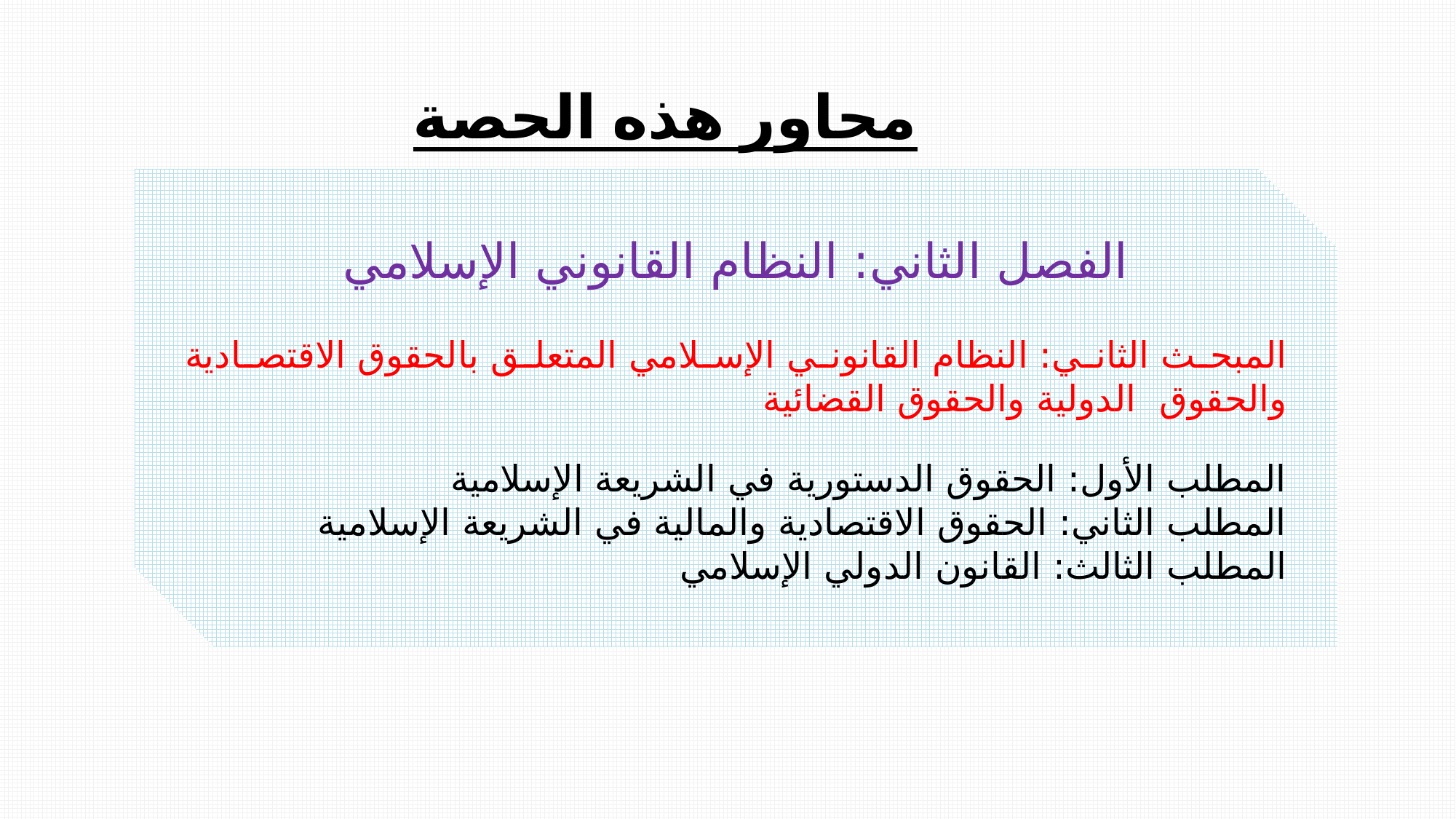

محاور هذه الحصة
الفصل الثاني: النظام القانوني الإسلامي

المبحث الثاني: النظام القانوني الإسلامي المتعلق بالحقوق الاقتصادية والحقوق  الدولية والحقوق القضائية

المطلب الأول: الحقوق الدستورية في الشريعة الإسلامية
المطلب الثاني: الحقوق الاقتصادية والمالية في الشريعة الإسلامية
المطلب الثالث: القانون الدولي الإسلامي